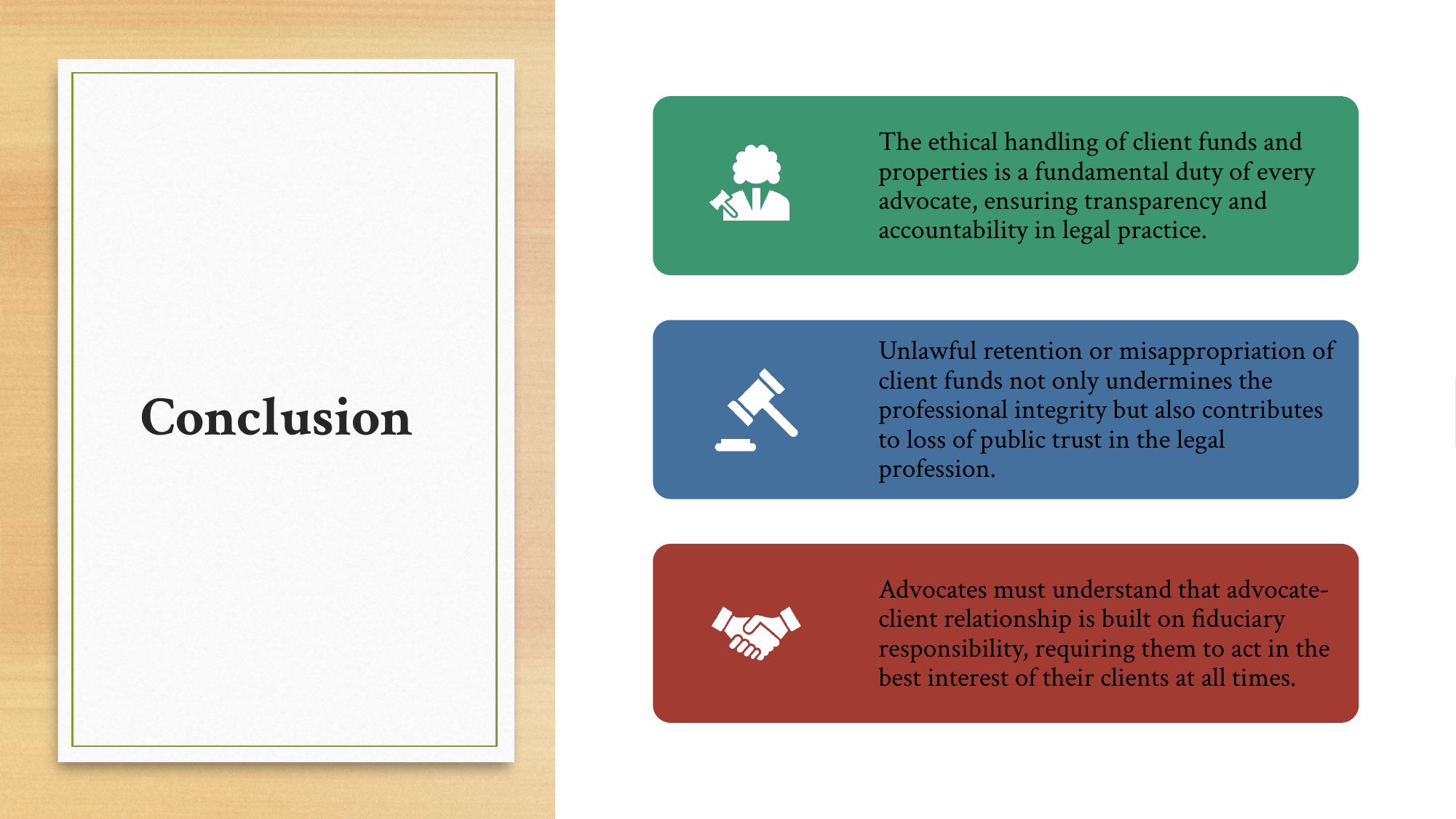

The ethical handling of client funds and properties is a fundamental duty of every advocate, ensuring transparency and accountability in legal practice.
Unlawful retention or misappropriation of client funds not only undermines the professional integrity but also contributes to loss of public trust in the legal profession.
Advocates must understand that advocate-client relationship is built on fiduciary responsibility, requiring them to act in the best interest of their clients at all times.
# Conclusion